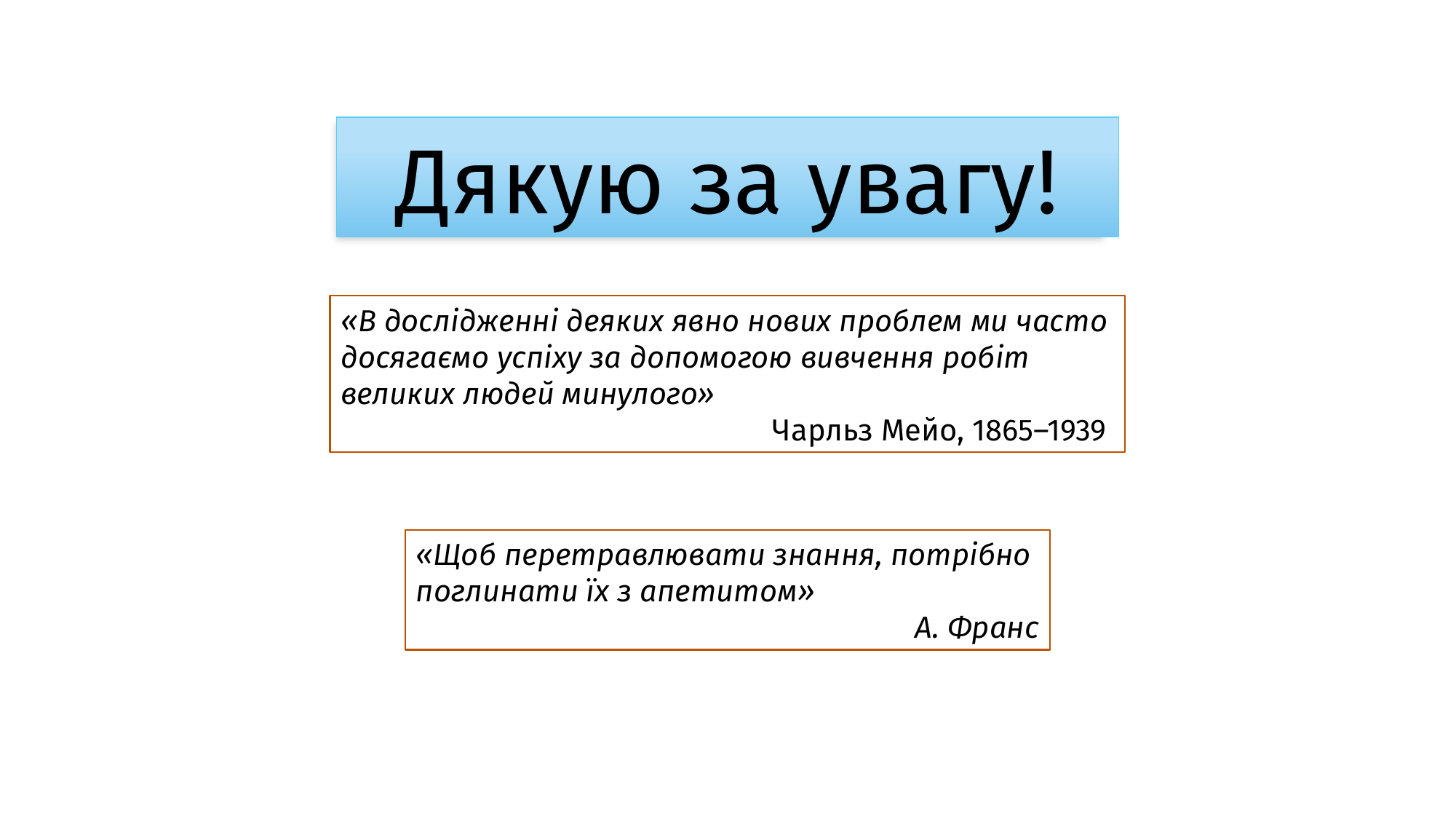

Дякую за увагу!
«В дослідженні деяких явно нових проблем ми часто досягаємо успіху за допомогою вивчення робіт великих людей минулого»
Чарльз Мейо, 1865–1939
«Щоб перетравлювати знання, потрібно поглинати їх з апетитом»
А. Франс